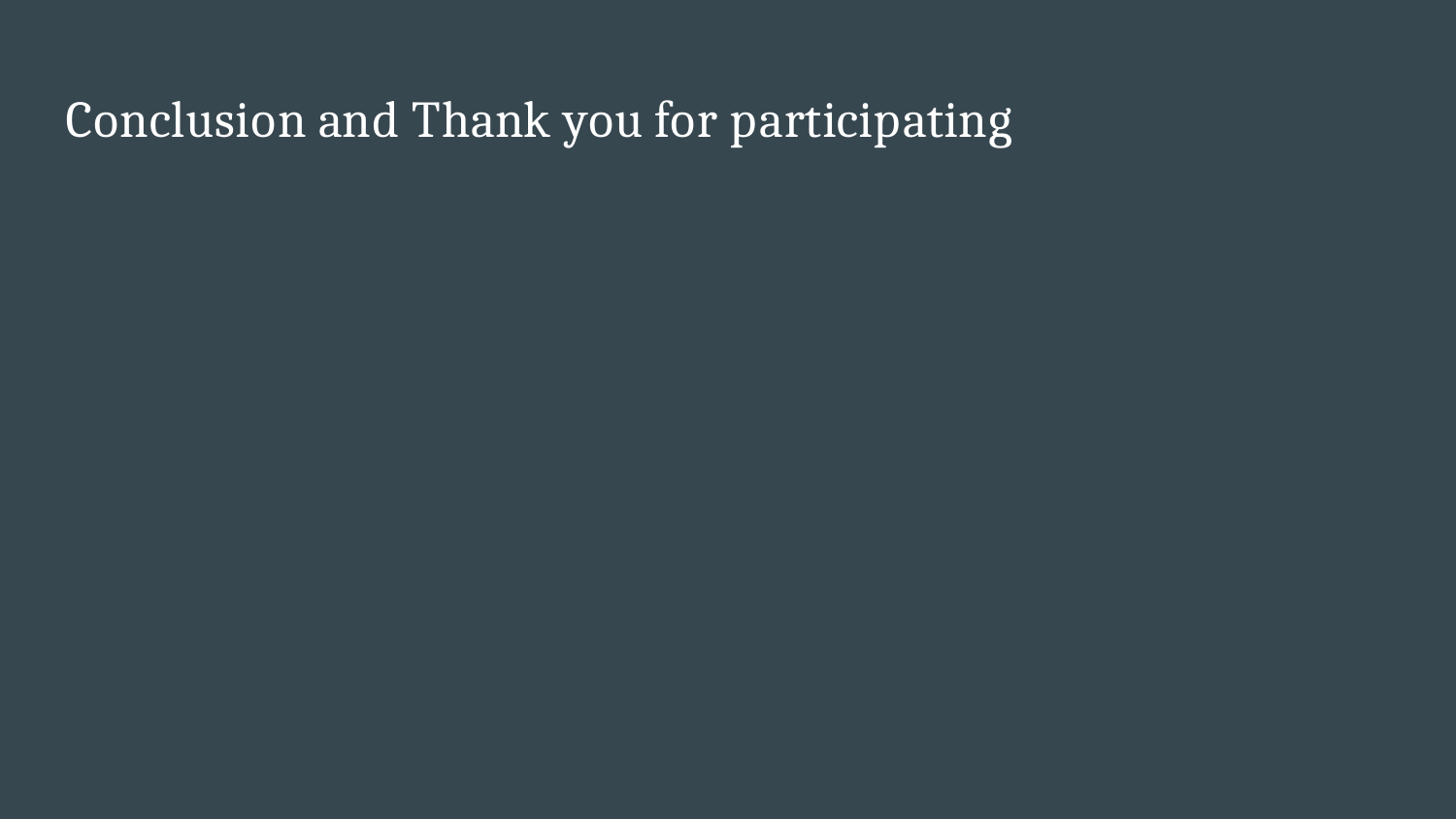

# Conclusion and Thank you for participating